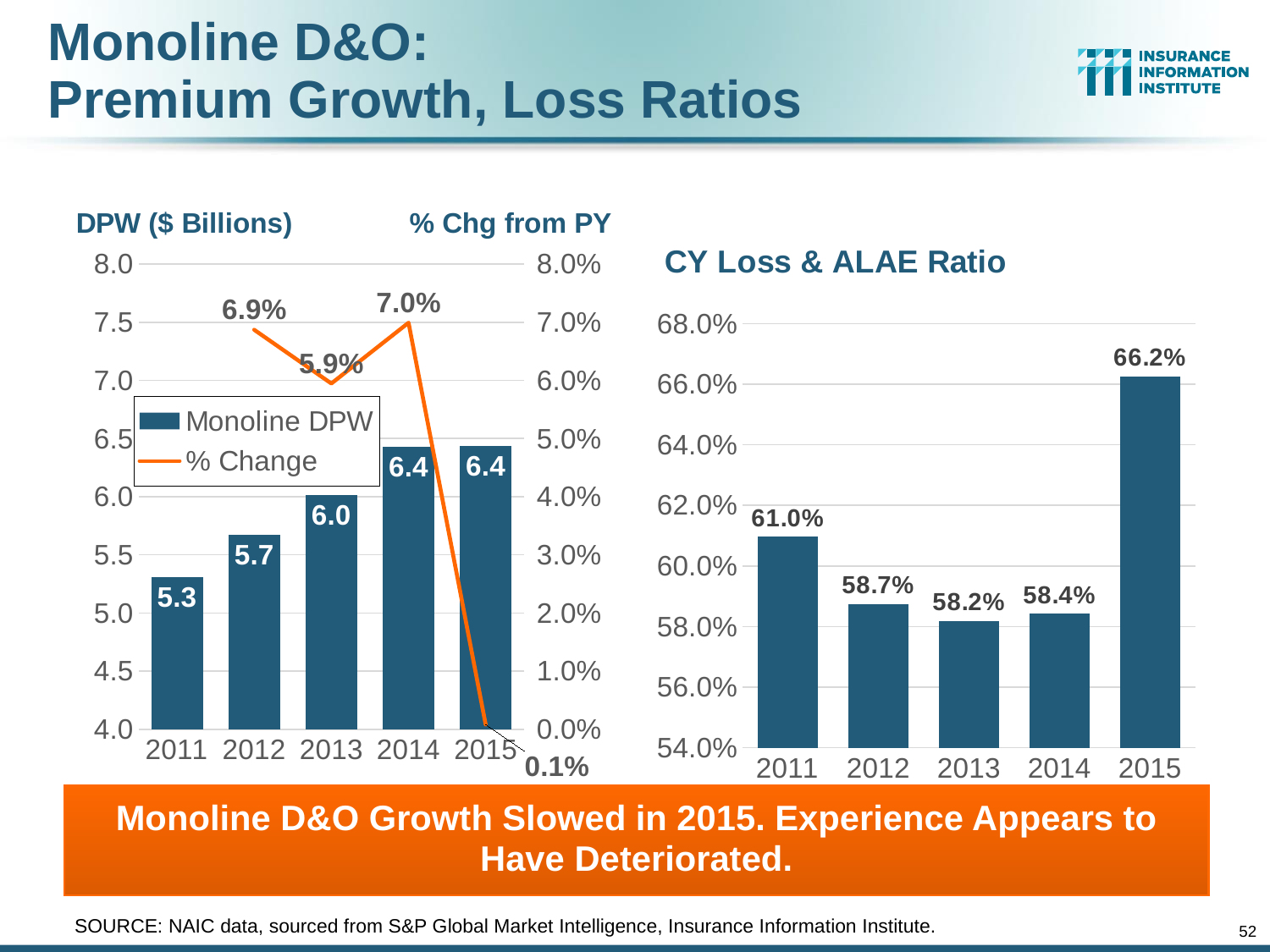

# Monoline D&O: Premium Growth, Loss Ratios

### Chart

| Category | Monoline DPW | % Change |
|---|---|---|
| 2011 | 5.309331364 | None |
| 2012 | 5.674079776999999 | 0.06869950055729834 |
| 2013 | 6.011507446 | 0.05946826309488484 |
| 2014 | 6.431788824 | 0.06991281001899963 |
| 2015 | 6.437133942 | 0.000831046874557595 |

### Chart:

| Category | CY Loss & ALAE Ratio |
|---|---|
| 2011 | 0.609566018545856 |
| 2012 | 0.5874981015089427 |
| 2013 | 0.5818533418461663 |
| 2014 | 0.584232406717215 |
| 2015 | 0.6624724802811442 |
Monoline D&O Growth Slowed in 2015. Experience Appears to Have Deteriorated.
SOURCE: NAIC data, sourced from S&P Global Market Intelligence, Insurance Information Institute.
52
12/01/09 - 9pm